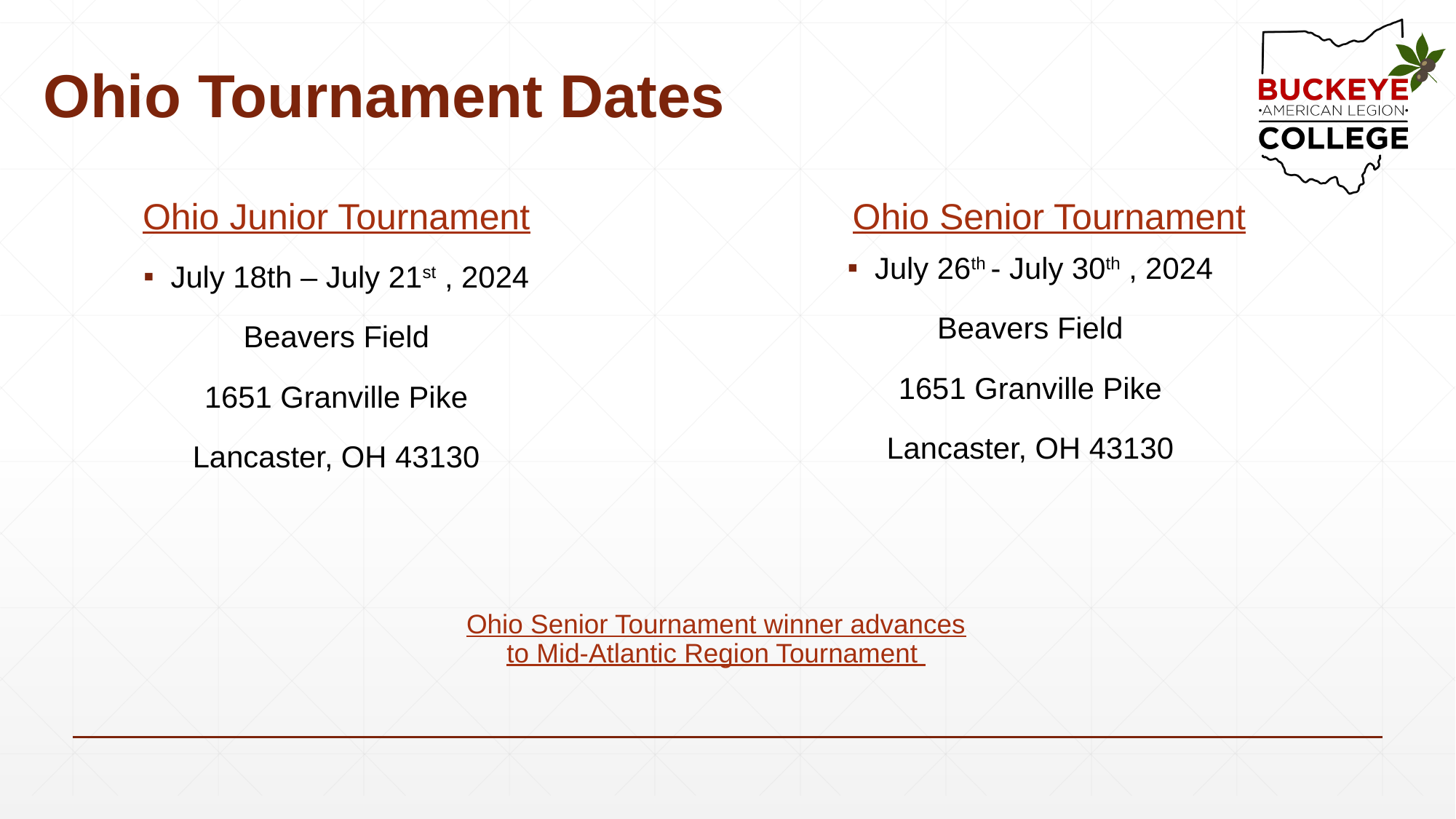

# Ohio Tournament Dates
Ohio Junior Tournament
Ohio Senior Tournament
July 26th - July 30th , 2024
Beavers Field
1651 Granville Pike
Lancaster, OH 43130
July 18th – July 21st , 2024
Beavers Field
1651 Granville Pike
Lancaster, OH 43130
Ohio Senior Tournament winner advances to Mid-Atlantic Region Tournament